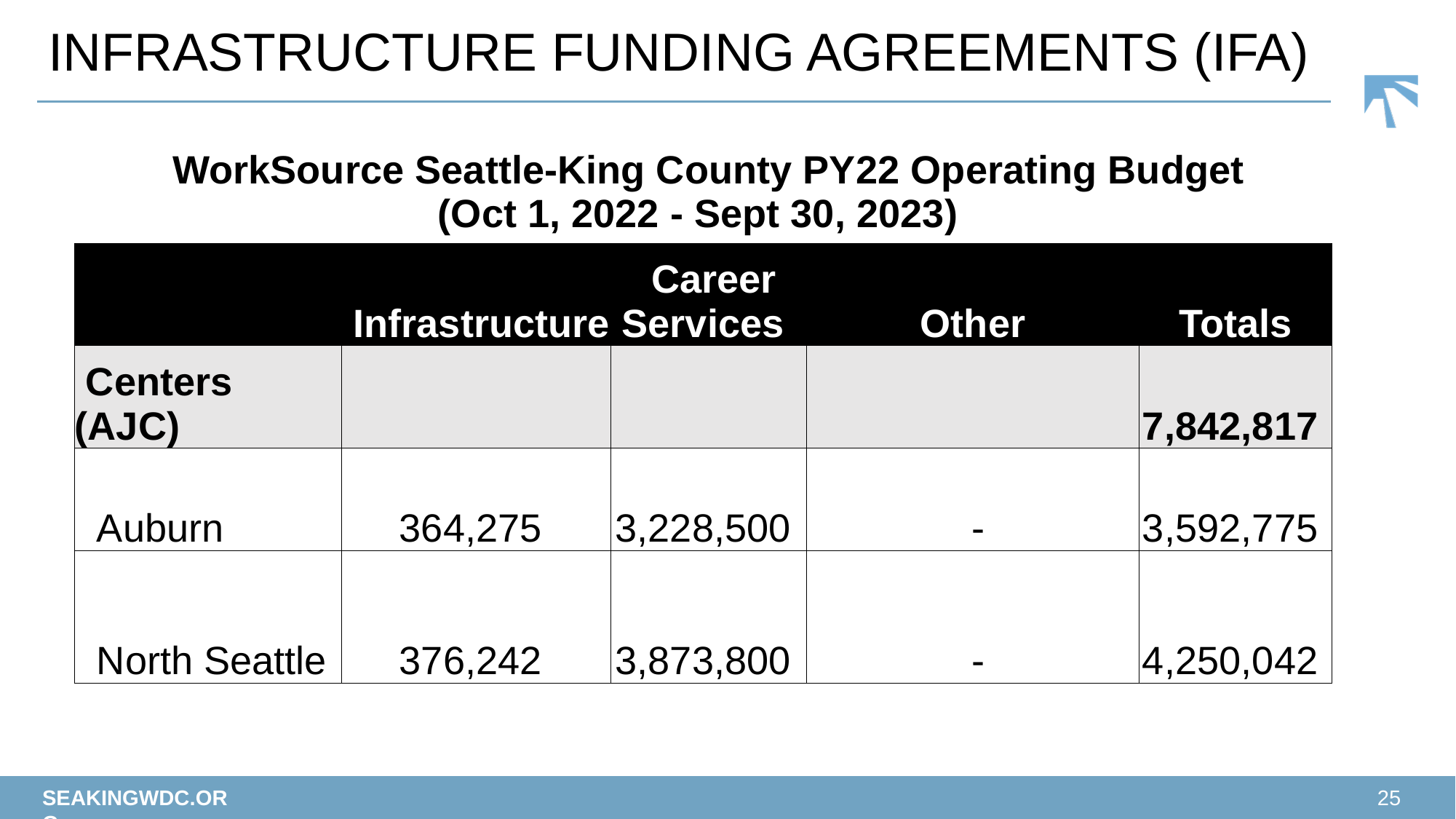

# INFRASTRUCTURE FUNDING AGREEMENTS (IFA)
| WorkSource Seattle-King County PY22 Operating Budget (Oct 1, 2022 - Sept 30, 2023) |  |  |  |  |
| --- | --- | --- | --- | --- |
|  | Infrastructure | Career Services | Other | Totals |
| Centers (AJC) |  |  |  | 7,842,817 |
| Auburn | 364,275 | 3,228,500 | - | 3,592,775 |
| North Seattle | 376,242 | 3,873,800 | - | 4,250,042 |